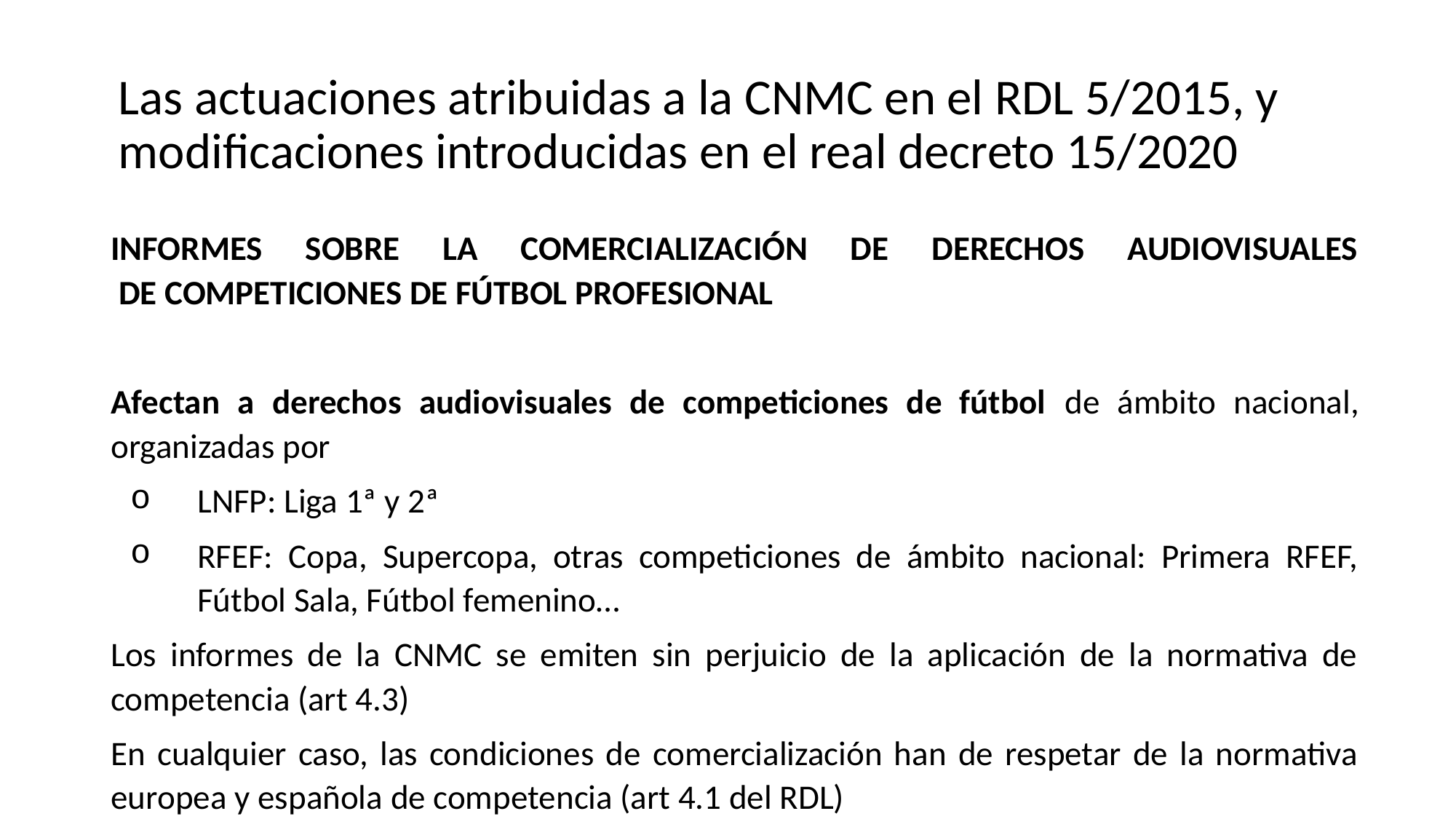

# Las actuaciones atribuidas a la CNMC en el RDL 5/2015, y modificaciones introducidas en el real decreto 15/2020
INFORMES SOBRE LA COMERCIALIZACIÓN DE DERECHOS AUDIOVISUALES
 DE COMPETICIONES DE FÚTBOL PROFESIONAL

Afectan a derechos audiovisuales de competiciones de fútbol de ámbito nacional, organizadas por
LNFP: Liga 1ª y 2ª
RFEF: Copa, Supercopa, otras competiciones de ámbito nacional: Primera RFEF, Fútbol Sala, Fútbol femenino…
Los informes de la CNMC se emiten sin perjuicio de la aplicación de la normativa de competencia (art 4.3)
En cualquier caso, las condiciones de comercialización han de respetar de la normativa europea y española de competencia (art 4.1 del RDL)